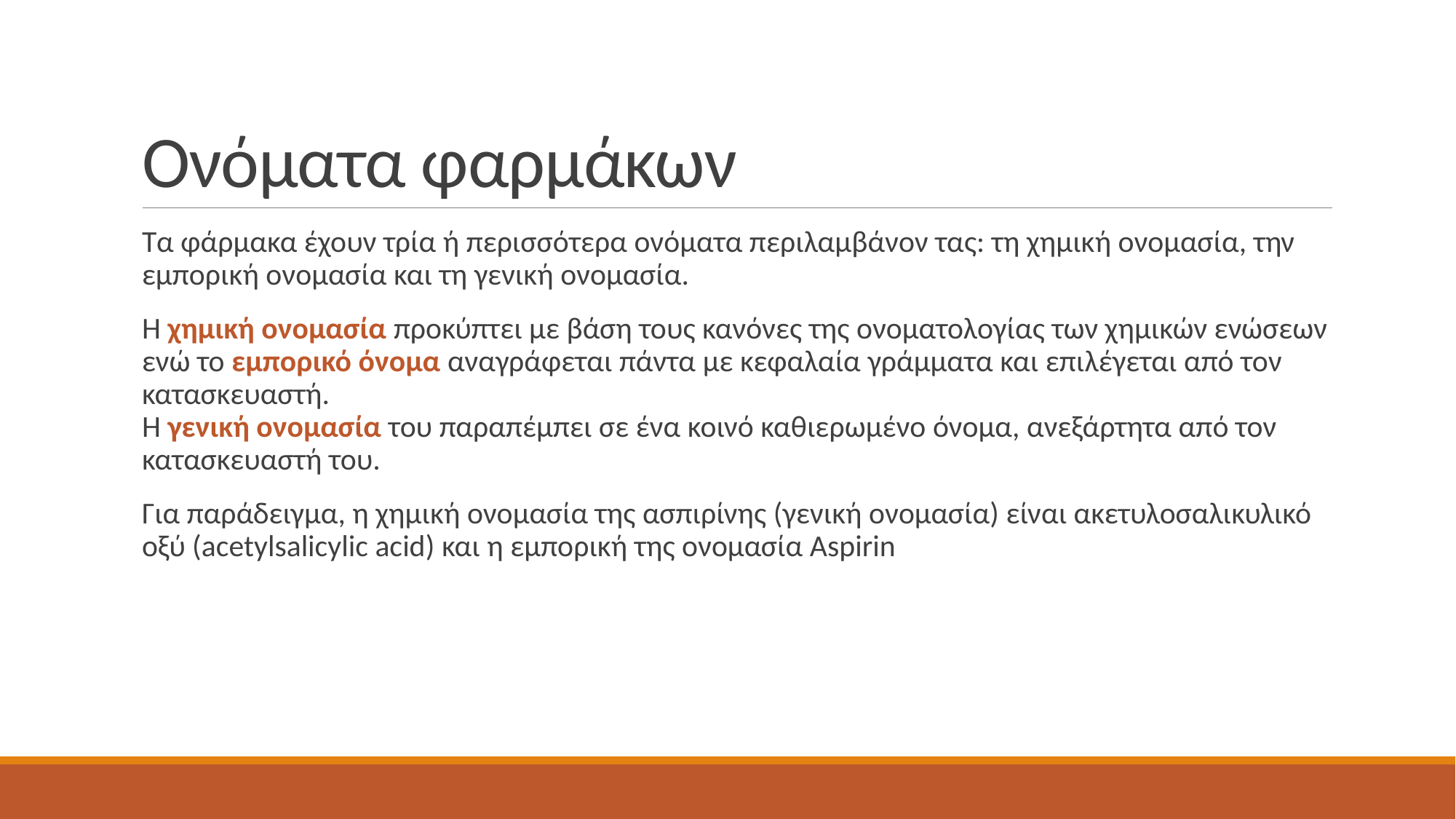

# Ονόματα φαρμάκων
Τα φάρμακα έχουν τρία ή περισσότερα ονόματα περιλαμβάνον τας: τη χημική ονομασία, την
εμπορική ονομασία και τη γενική ονομασία.
Η χημική ονομασία προκύπτει με βάση τους κανόνες της ονοματολογίας των χημικών ενώσεων ενώ το εμπορικό όνομα αναγράφεται πάντα με κεφαλαία γράμματα και επιλέγεται από τον κατασκευαστή.
Η γενική ονομασία του παραπέμπει σε ένα κοινό καθιερωμένο όνομα, ανεξάρτητα από τον κατασκευαστή του.
Για παράδειγμα, η χημική ονομασία της ασπιρίνης (γενική ονομασία) είναι ακετυλοσαλικυλικό οξύ (acetylsalicylic acid) και η εμπορική της ονομασία Aspirin